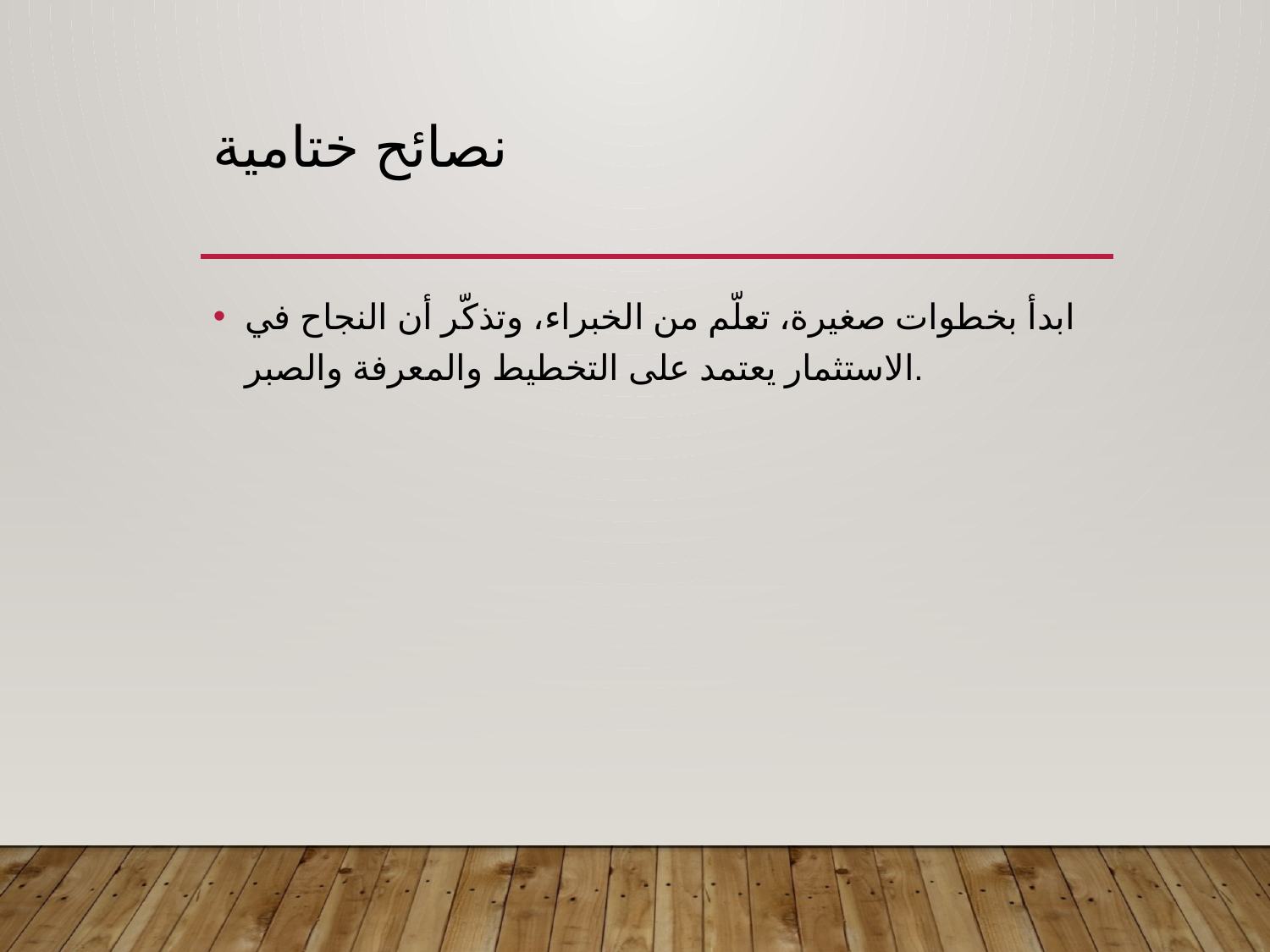

# نصائح ختامية
ابدأ بخطوات صغيرة، تعلّم من الخبراء، وتذكّر أن النجاح في الاستثمار يعتمد على التخطيط والمعرفة والصبر.